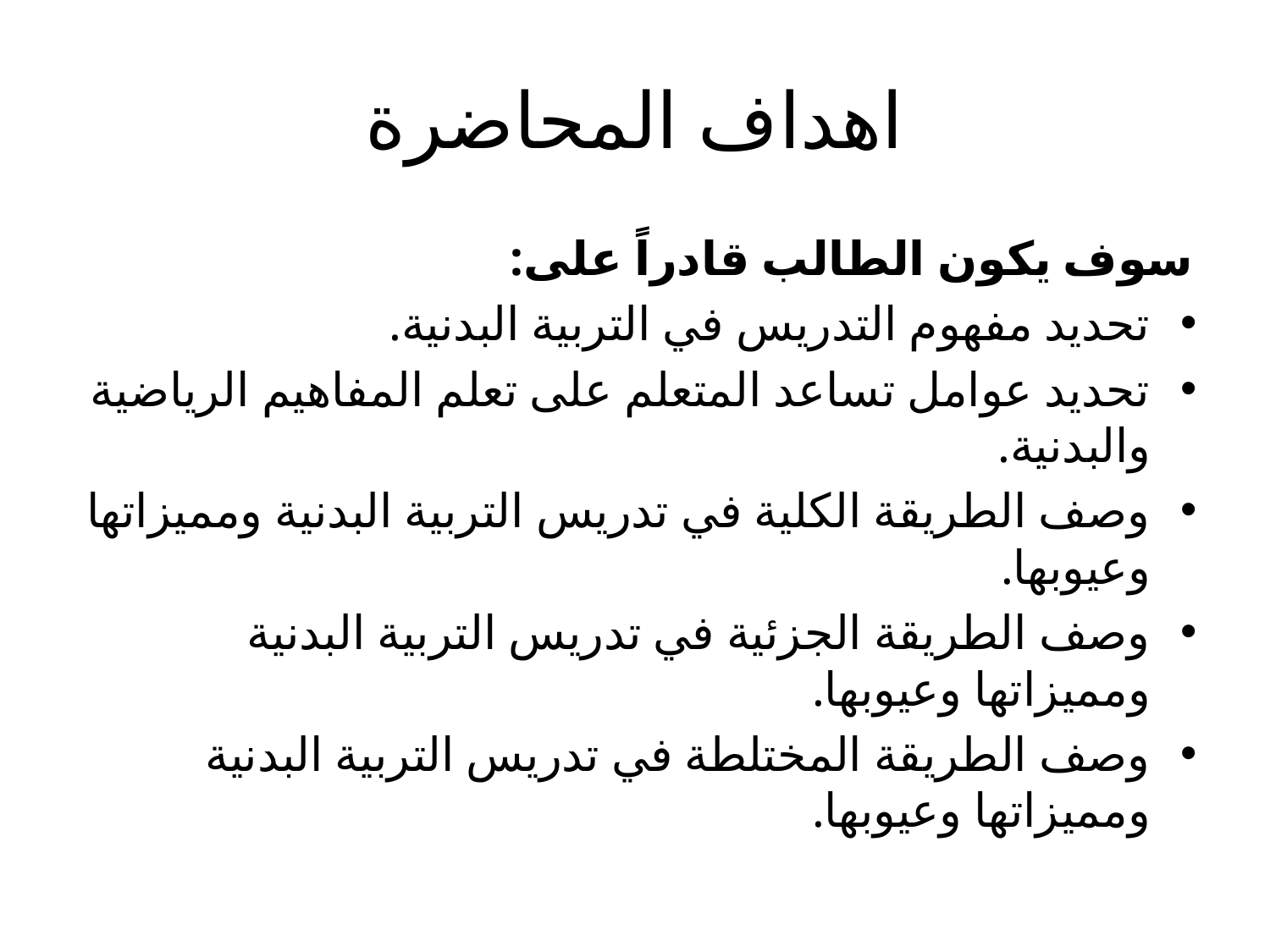

# اهداف المحاضرة
سوف يكون الطالب قادراً على:
تحديد مفهوم التدريس في التربية البدنية.
تحديد عوامل تساعد المتعلم على تعلم المفاهيم الرياضية والبدنية.
وصف الطريقة الكلية في تدريس التربية البدنية ومميزاتها وعيوبها.
وصف الطريقة الجزئية في تدريس التربية البدنية ومميزاتها وعيوبها.
وصف الطريقة المختلطة في تدريس التربية البدنية ومميزاتها وعيوبها.